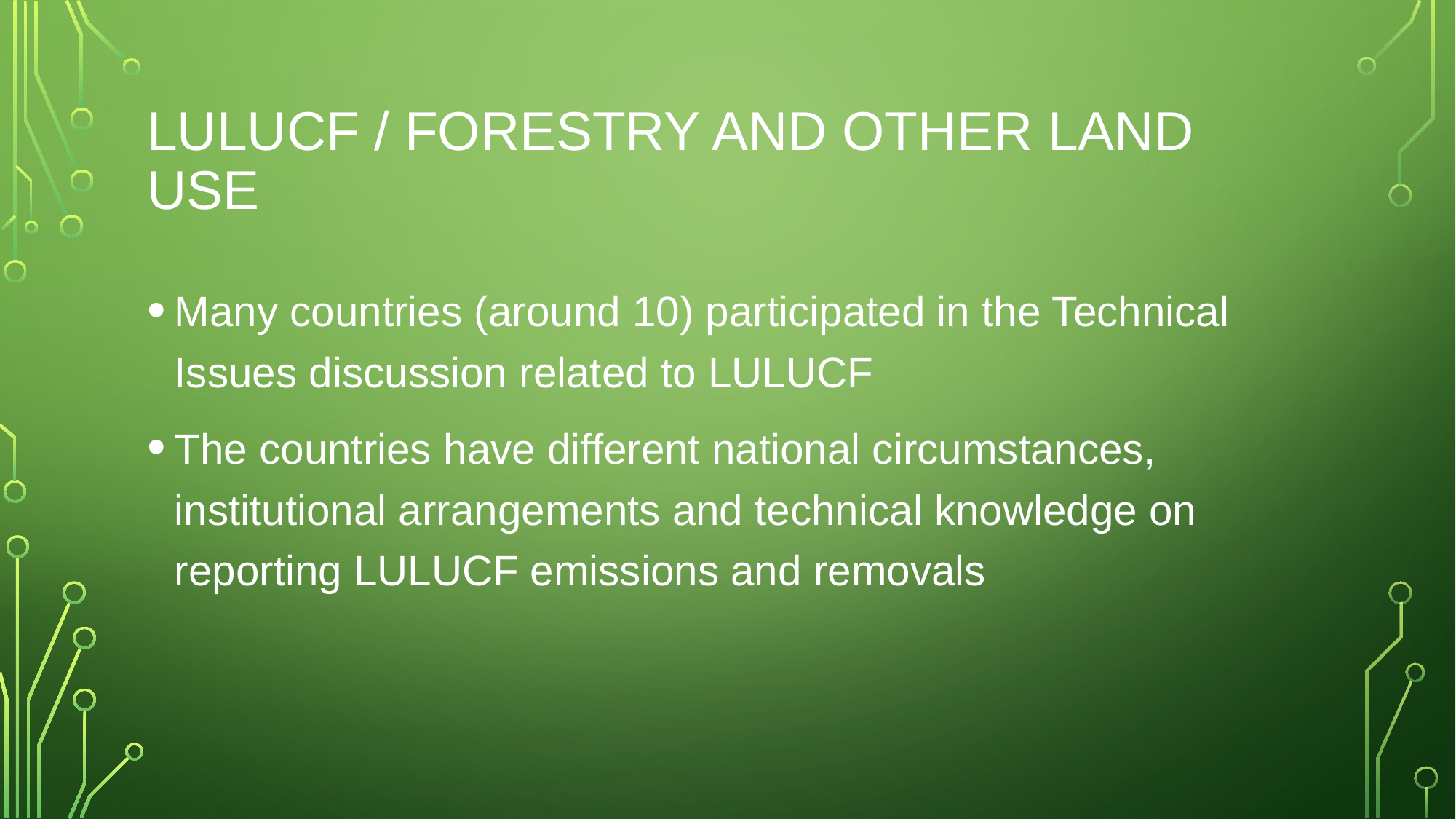

# LULUCF / Forestry and other land use
Many countries (around 10) participated in the Technical Issues discussion related to LULUCF
The countries have different national circumstances, institutional arrangements and technical knowledge on reporting LULUCF emissions and removals